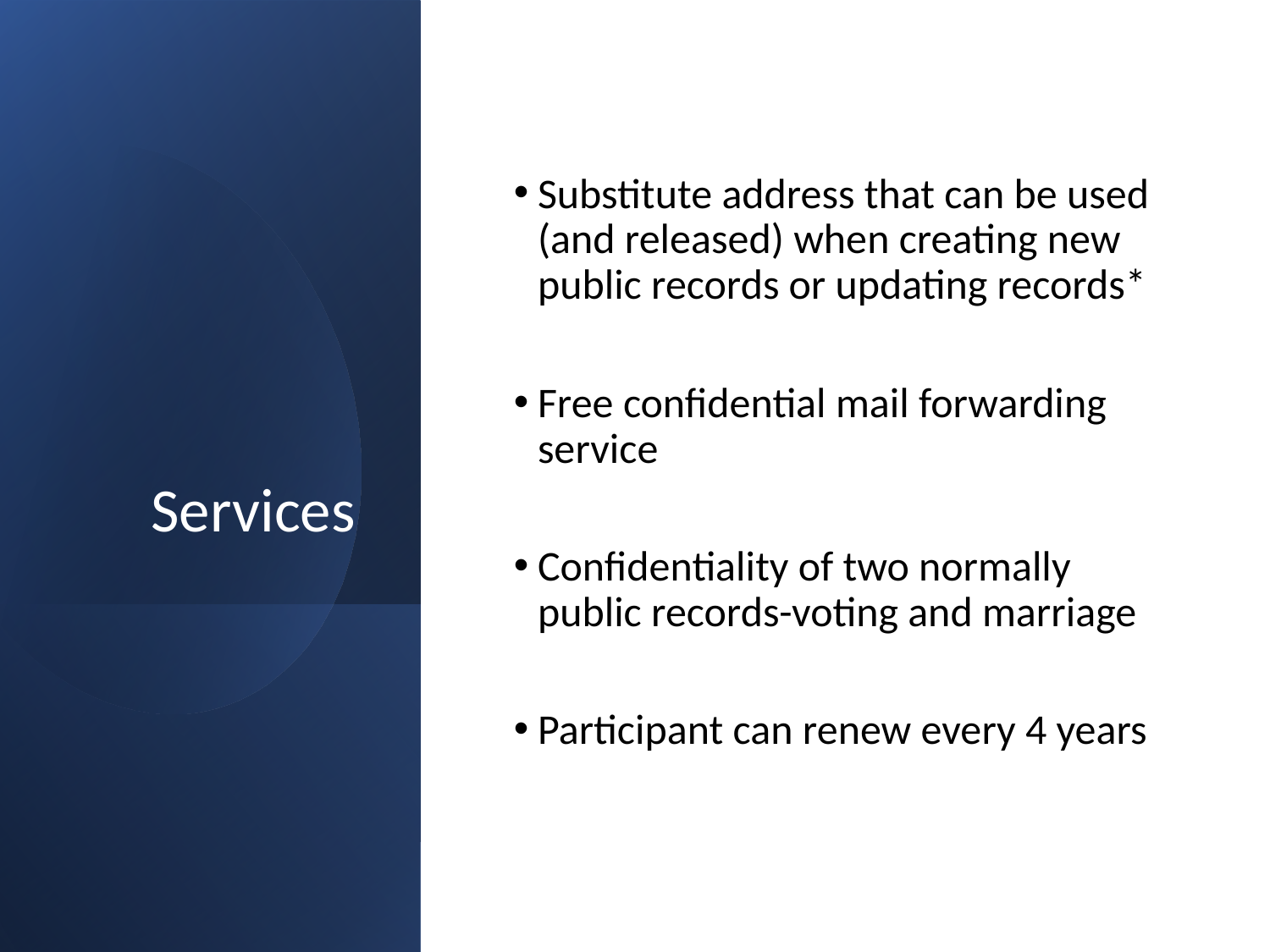

Substitute address that can be used (and released) when creating new public records or updating records*

Free confidential mail forwarding service

Confidentiality of two normally public records-voting and marriage

Participant can renew every 4 years

# Services